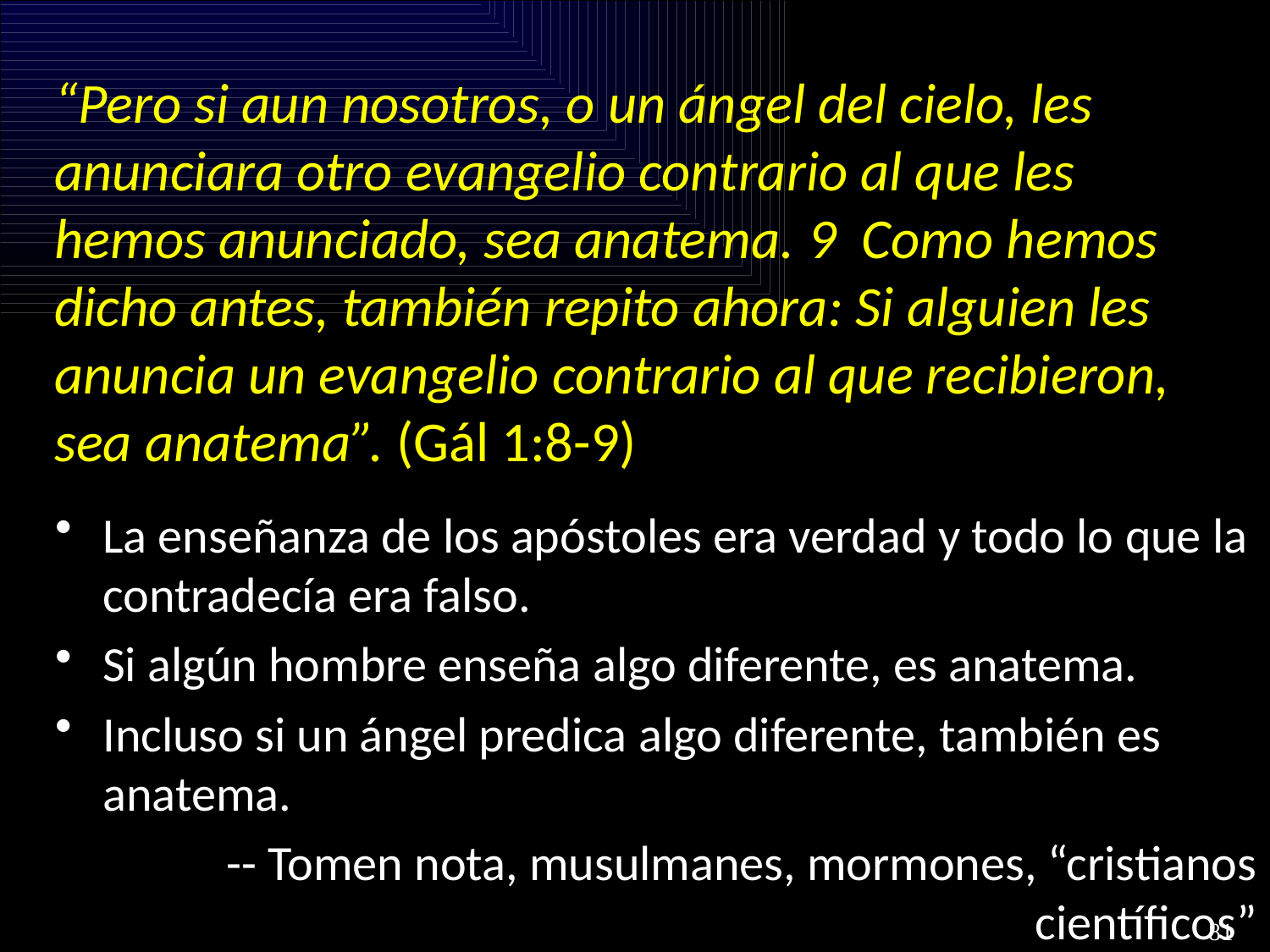

# “Pero si aun nosotros, o un ángel del cielo, les anunciara otro evangelio contrario al que les hemos anunciado, sea anatema. 9  Como hemos dicho antes, también repito ahora: Si alguien les anuncia un evangelio contrario al que recibieron, sea anatema”. (Gál 1:8-9)
La enseñanza de los apóstoles era verdad y todo lo que la contradecía era falso.
Si algún hombre enseña algo diferente, es anatema.
Incluso si un ángel predica algo diferente, también es anatema.
-- Tomen nota, musulmanes, mormones, “cristianos científicos”
81